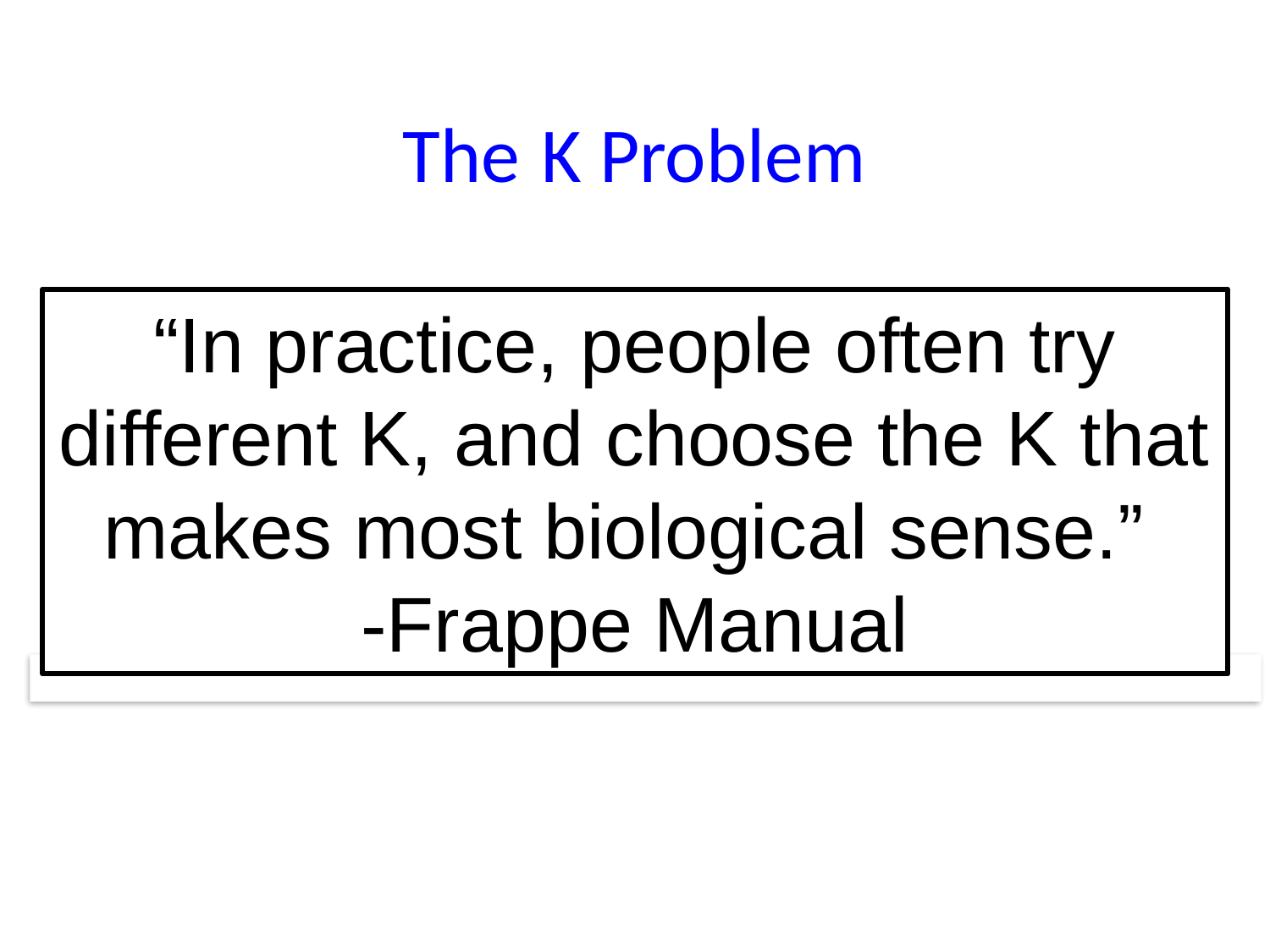

# The K Problem
“In practice, people often try different K, and choose the K that makes most biological sense.”
-Frappe Manual